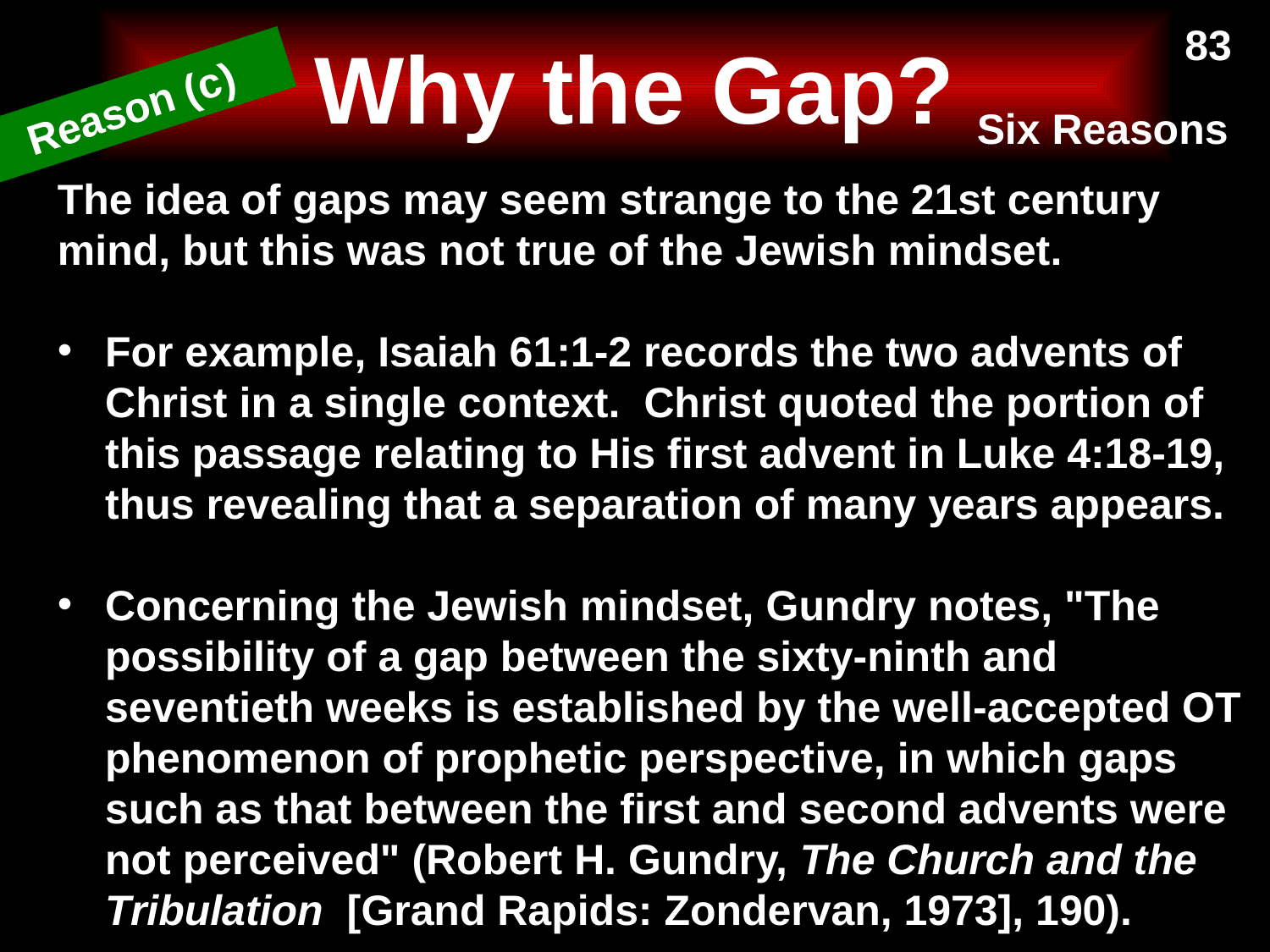

OTS 541
552a
# Why the Gap?
83
Reason (c)
Six Reasons
The idea of gaps may seem strange to the 21st century mind, but this was not true of the Jewish mindset.

For example, Isaiah 61:1-2 records the two advents of Christ in a single context.  Christ quoted the portion of this passage relating to His first advent in Luke 4:18-19, thus revealing that a separation of many years appears.

Concerning the Jewish mindset, Gundry notes, "The possibility of a gap between the sixty-ninth and seventieth weeks is established by the well-accepted OT phenomenon of prophetic perspective, in which gaps such as that between the first and second advents were not perceived" (Robert H. Gundry, The Church and the Tribulation  [Grand Rapids: Zondervan, 1973], 190).